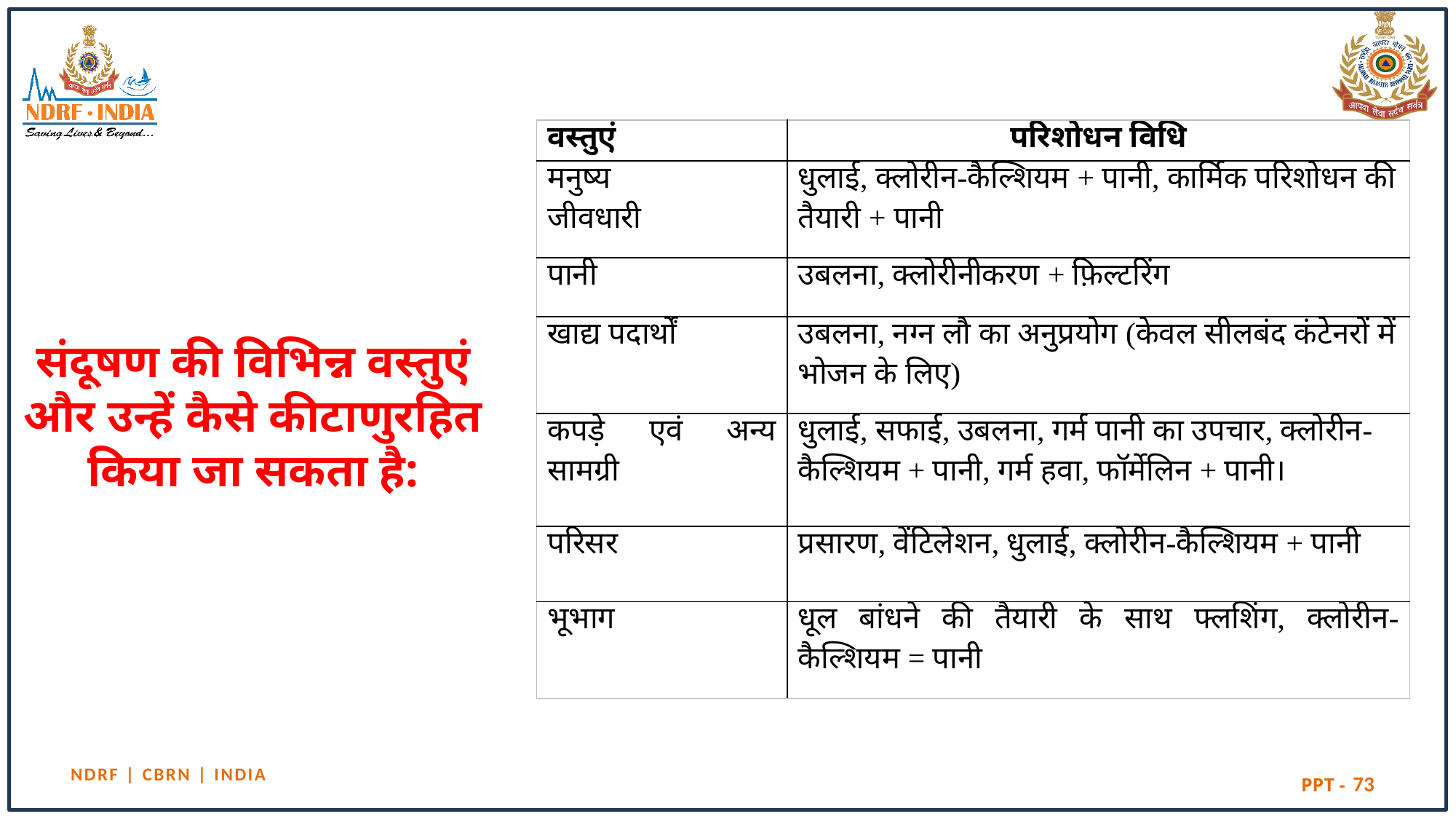

| वस्तुएं | परिशोधन विधि |
| --- | --- |
| मनुष्‍य जीवधारी | धुलाई, क्लोरीन-कैल्शियम + पानी, कार्मिक परिशोधन की तैयारी + पानी |
| पानी | उबलना, क्लोरीनीकरण + फ़िल्टरिंग |
| खाद्य पदार्थों | उबलना, नग्न लौ का अनुप्रयोग (केवल सीलबंद कंटेनरों में भोजन के लिए) |
| कपड़े एवं अन्य सामग्री | धुलाई, सफाई, उबलना, गर्म पानी का उपचार, क्लोरीन-कैल्शियम + पानी, गर्म हवा, फॉर्मेलिन + पानी। |
| परिसर | प्रसारण, वेंटिलेशन, धुलाई, क्लोरीन-कैल्शियम + पानी |
| भूभाग | धूल बांधने की तैयारी के साथ फ्लशिंग, क्लोरीन- कैल्शियम = पानी |
# संदूषण की विभिन्न वस्तुएं और उन्हें कैसे कीटाणुरहित किया जा सकता है: